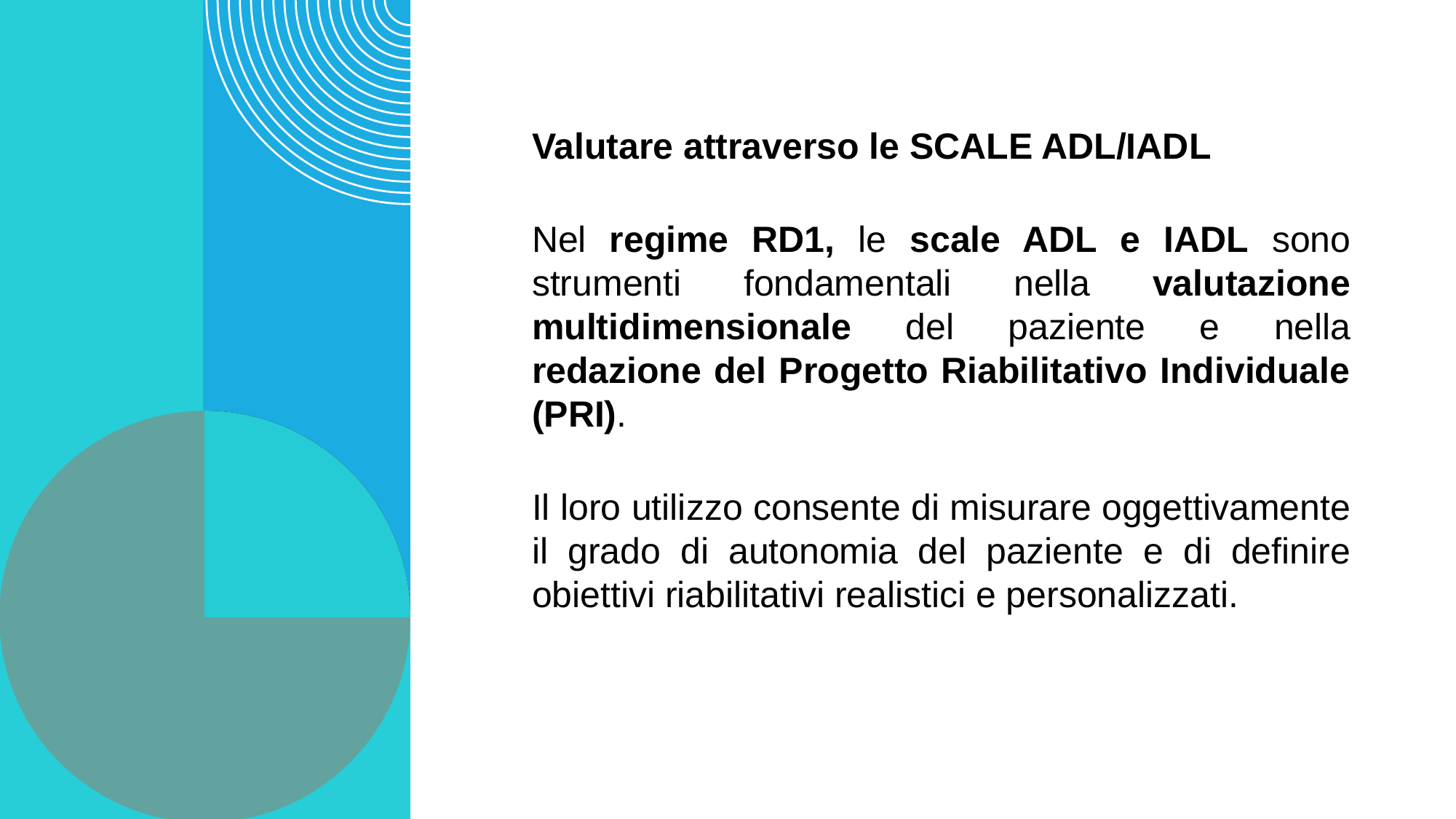

Valutare attraverso le SCALE ADL/IADL

Nel regime RD1, le scale ADL e IADL sono strumenti fondamentali nella valutazione multidimensionale del paziente e nella redazione del Progetto Riabilitativo Individuale (PRI).

Il loro utilizzo consente di misurare oggettivamente il grado di autonomia del paziente e di definire obiettivi riabilitativi realistici e personalizzati.